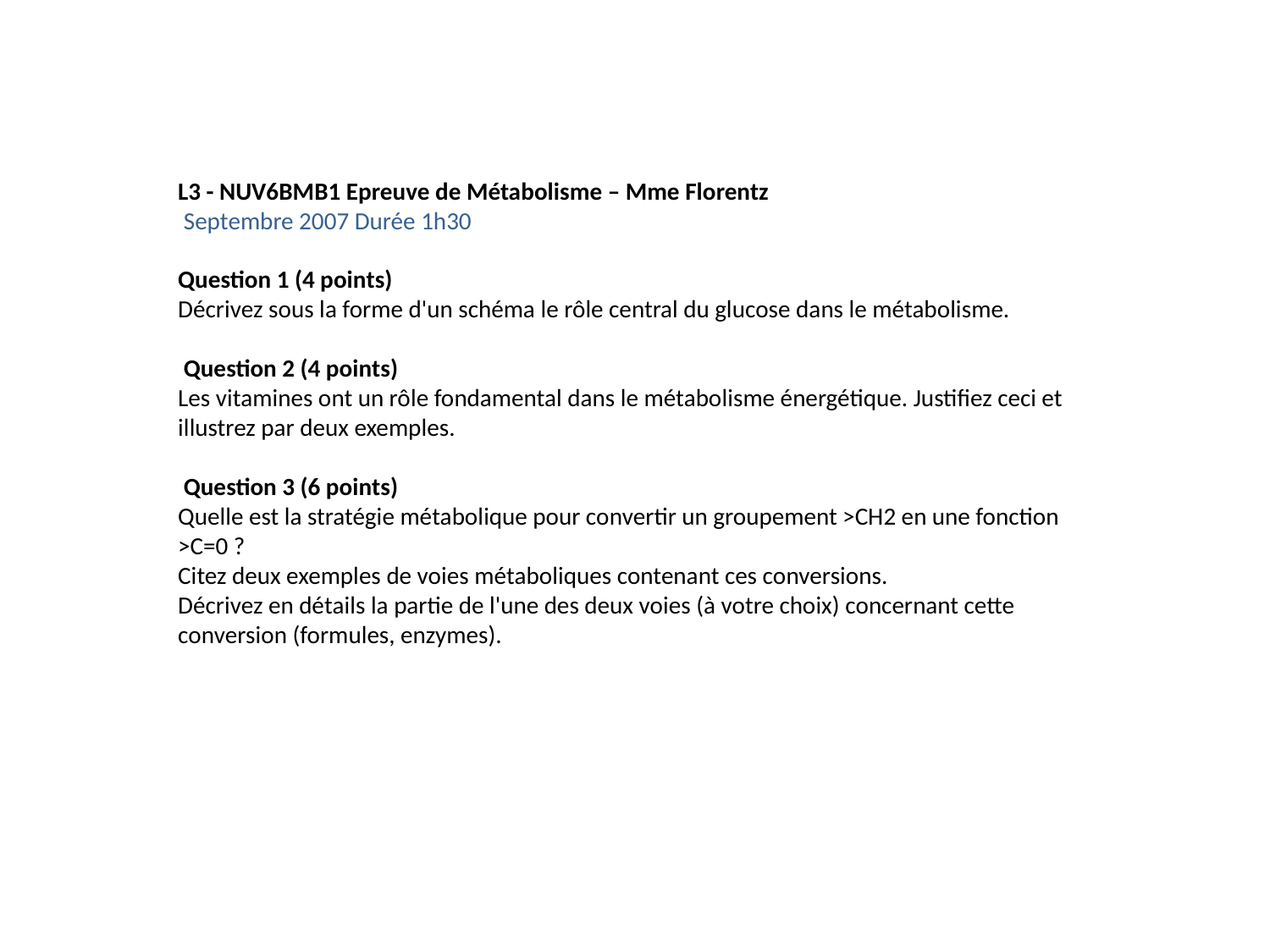

L3 - NUV6BMB1 Epreuve de Métabolisme – Mme Florentz
 Septembre 2007 Durée 1h30

Question 1 (4 points)
Décrivez sous la forme d'un schéma le rôle central du glucose dans le métabolisme.

 Question 2 (4 points)
Les vitamines ont un rôle fondamental dans le métabolisme énergétique. Justifiez ceci et illustrez par deux exemples.

 Question 3 (6 points)
Quelle est la stratégie métabolique pour convertir un groupement >CH2 en une fonction >C=0 ?
Citez deux exemples de voies métaboliques contenant ces conversions.
Décrivez en détails la partie de l'une des deux voies (à votre choix) concernant cette conversion (formules, enzymes).